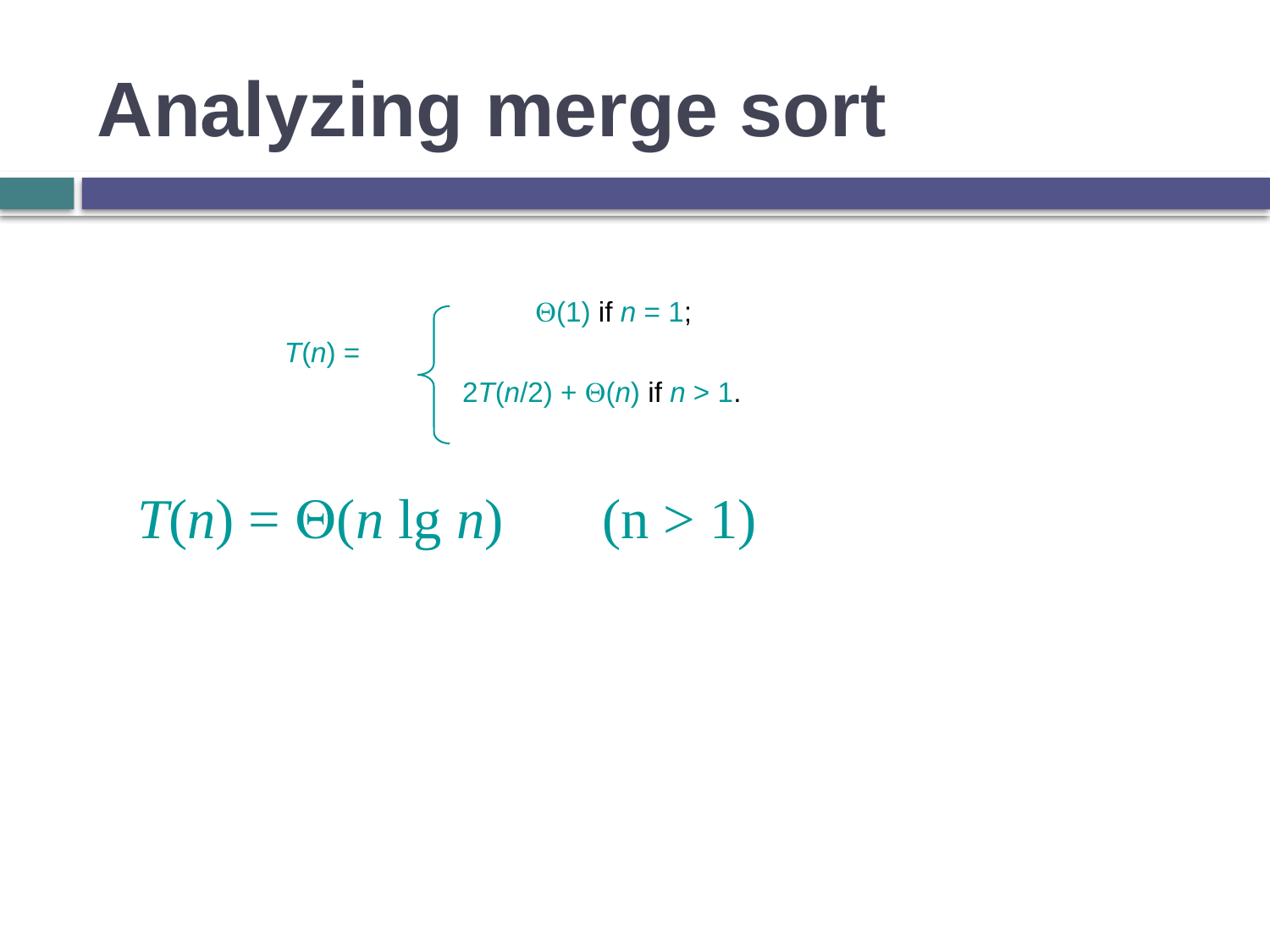

# Analyzing merge sort
Θ(1) if n = 1;
2T(n/2) + Θ(n) if n > 1.

T(n) =
T(n) = Θ(n lg n)       (n > 1)
33